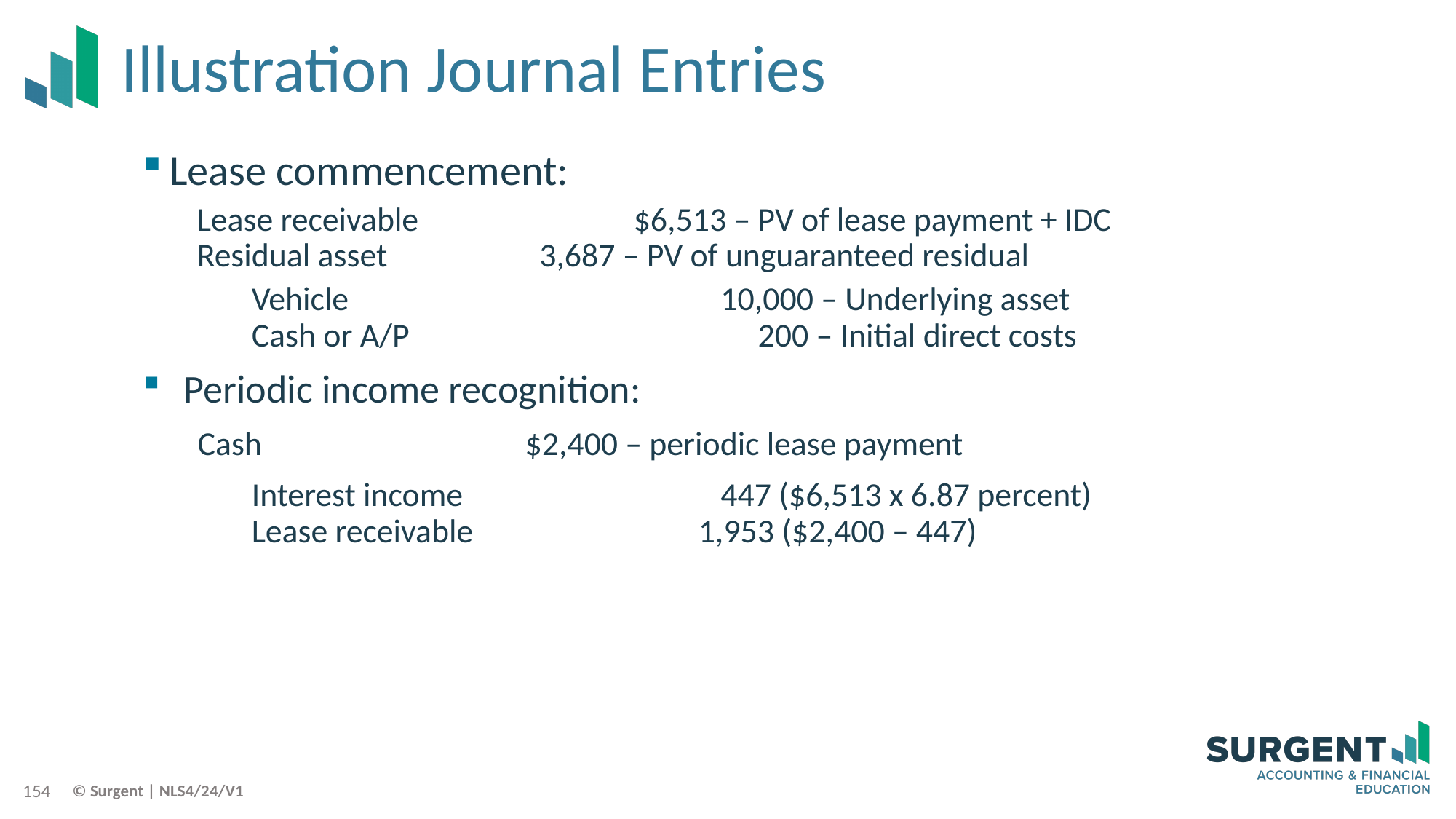

# Illustration Journal Entries
Lease commencement:
Lease receivable		$6,513 – PV of lease payment + IDC
Residual asset		  3,687 – PV of unguaranteed residual
Vehicle			                   10,000 – Underlying asset
Cash or A/P		                        200 – Initial direct costs
Periodic income recognition:
Cash			$2,400 – periodic lease payment
Interest income		                   447 ($6,513 x 6.87 percent)
Lease receivable	                1,953 ($2,400 – 447)
154
© Surgent | NLS4/24/V1